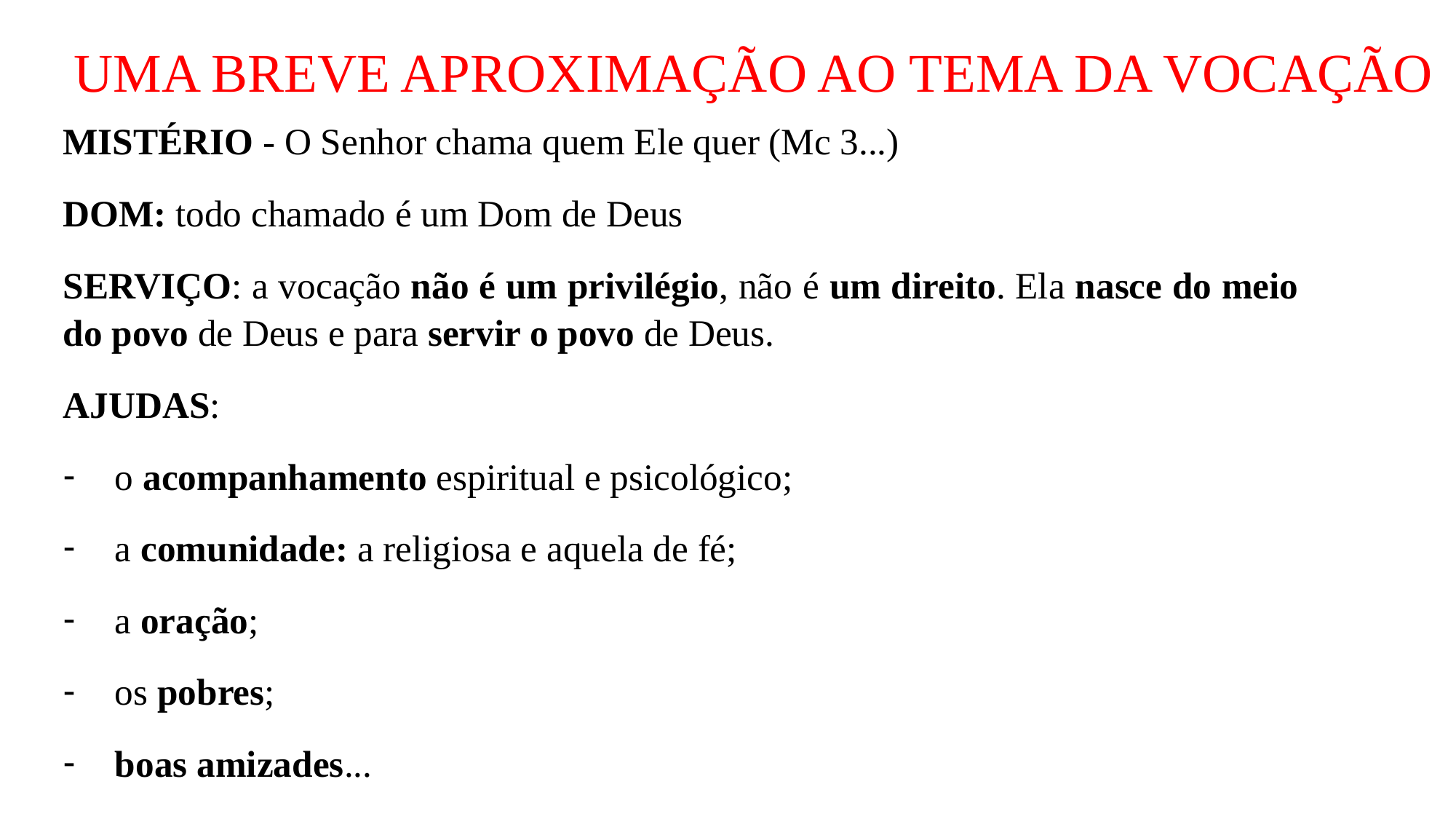

# UMA BREVE APROXIMAÇÃO AO TEMA DA VOCAÇÃO
MISTÉRIO - O Senhor chama quem Ele quer (Mc 3...)
DOM: todo chamado é um Dom de Deus
SERVIÇO: a vocação não é um privilégio, não é um direito. Ela nasce do meio do povo de Deus e para servir o povo de Deus.
AJUDAS:
o acompanhamento espiritual e psicológico;
a comunidade: a religiosa e aquela de fé;
a oração;
os pobres;
boas amizades...